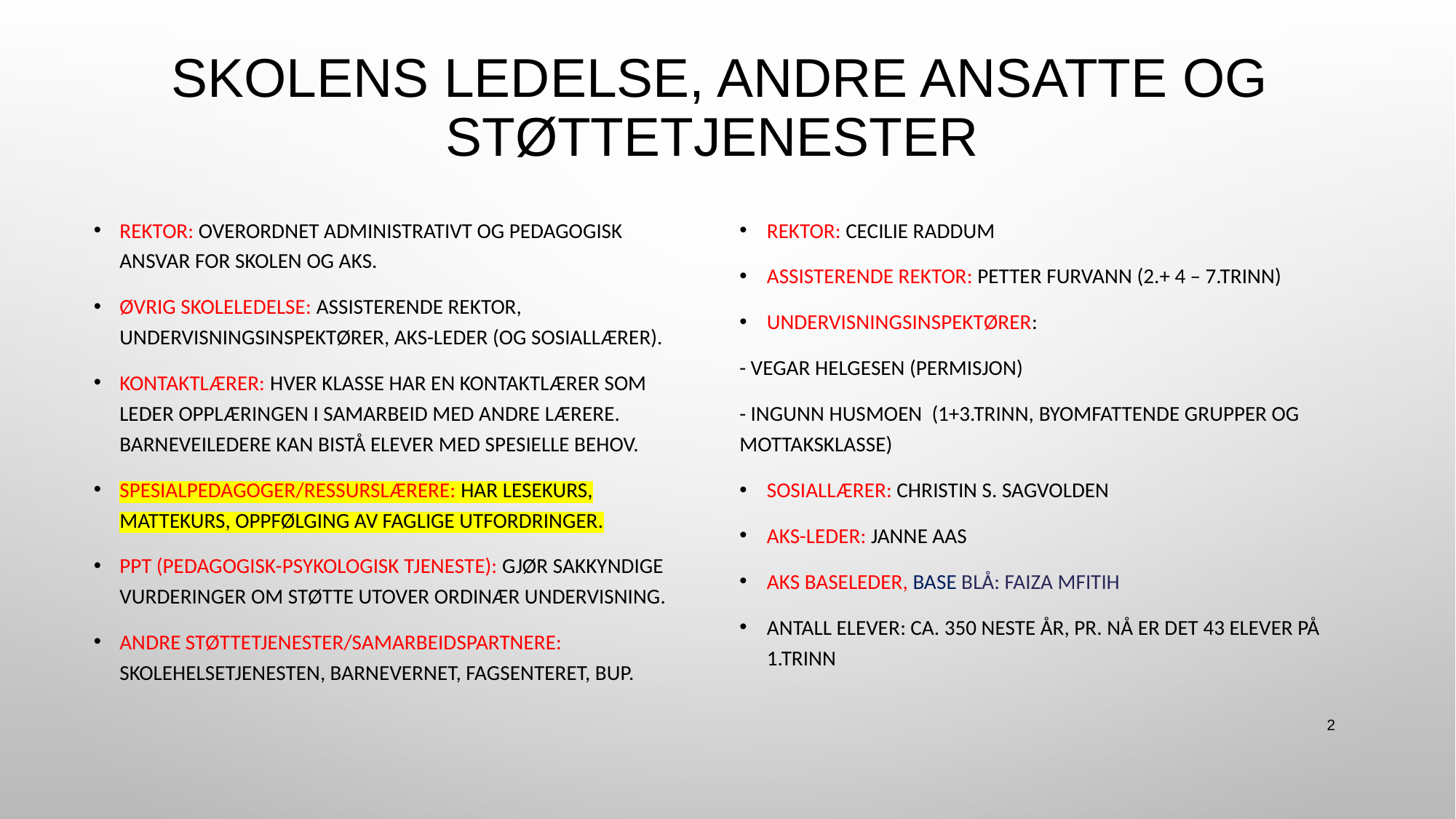

# Skolens ledelse, andre ansatte og støttetjenester
Rektor: Overordnet administrativt og pedagogisk ansvar for skolen og AKS.
Øvrig skoleledelse: Assisterende rektor, undervisningsinspektører, AKS-leder (og sosiallærer).
Kontaktlærer: Hver klasse har en kontaktlærer som leder opplæringen i samarbeid med andre lærere. barneveiledere kan bistå elever med spesielle behov.
Spesialpedagoger/ressurslærere: har lesekurs, mattekurs, oppfølging av faglige utfordringer.
PPT (pedagogisk-psykologisk tjeneste): Gjør sakkyndige vurderinger om støtte utover ordinær undervisning.
Andre støttetjenester/samarbeidspartnere: Skolehelsetjenesten, barnevernet, Fagsenteret, bup.
Rektor: Cecilie Raddum
Assisterende rektor: Petter Furvann (2.+ 4 – 7.trinn)
Undervisningsinspektører:
- VEGAR HELGESEN (permisjon)
- Ingunn Husmoen  (1+3.trinn, Byomfattende grupper og mottaksklasse)
Sosiallærer: Christin S. Sagvolden
AKS-leder: Janne aas
Aks Baseleder, Base Blå: Faiza Mfitih
Antall elever: ca. 350 neste år, pr. nå er det 43 elever på 1.trinn
2